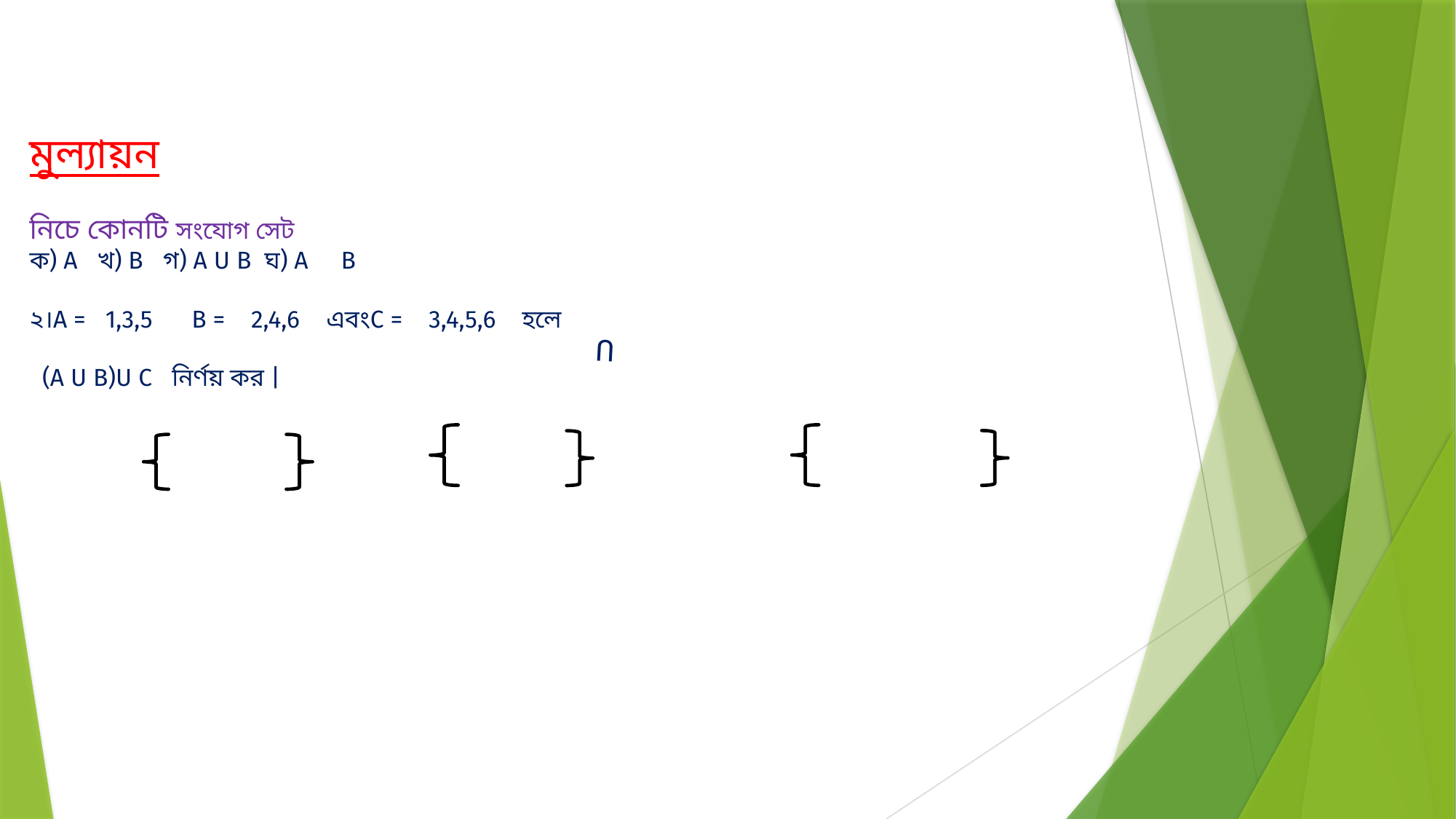

# মুল্যায়ন নিচে কোনটি সংযোগ সেট ক) A   খ) B   গ) A U B  ঘ) A     B ২।A =   1,3,5      B =    2,4,6    এবংC =    3,4,5,6    হলে (A U B)U C   নির্ণয় কর |
U